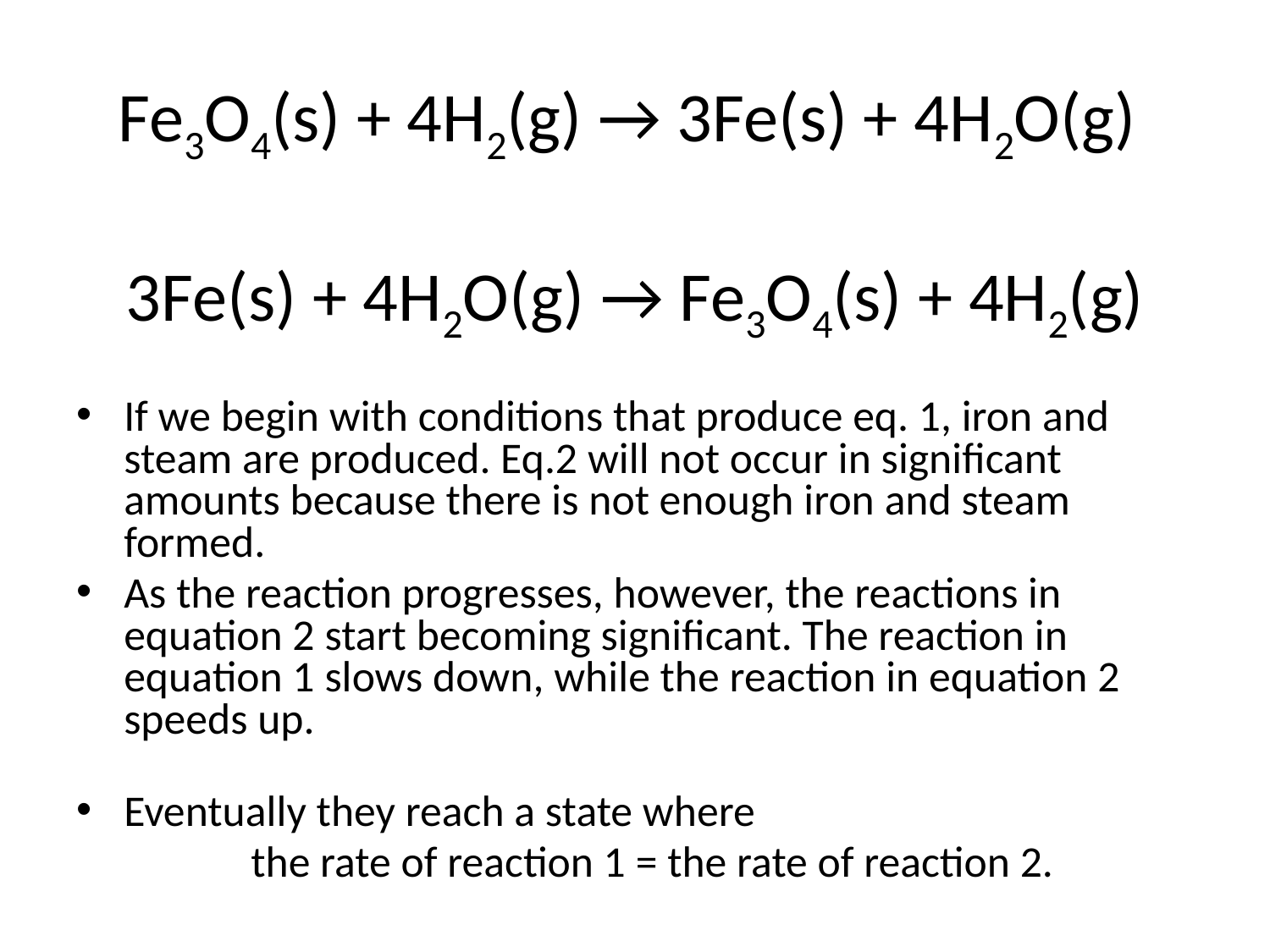

# Fe3O4(s) + 4H2(g) → 3Fe(s) + 4H2O(g) 3Fe(s) + 4H2O(g) → Fe3O4(s) + 4H2(g)
If we begin with conditions that produce eq. 1, iron and steam are produced. Eq.2 will not occur in significant amounts because there is not enough iron and steam formed.
As the reaction progresses, however, the reactions in equation 2 start becoming significant. The reaction in equation 1 slows down, while the reaction in equation 2 speeds up.
Eventually they reach a state where
		the rate of reaction 1 = the rate of reaction 2.